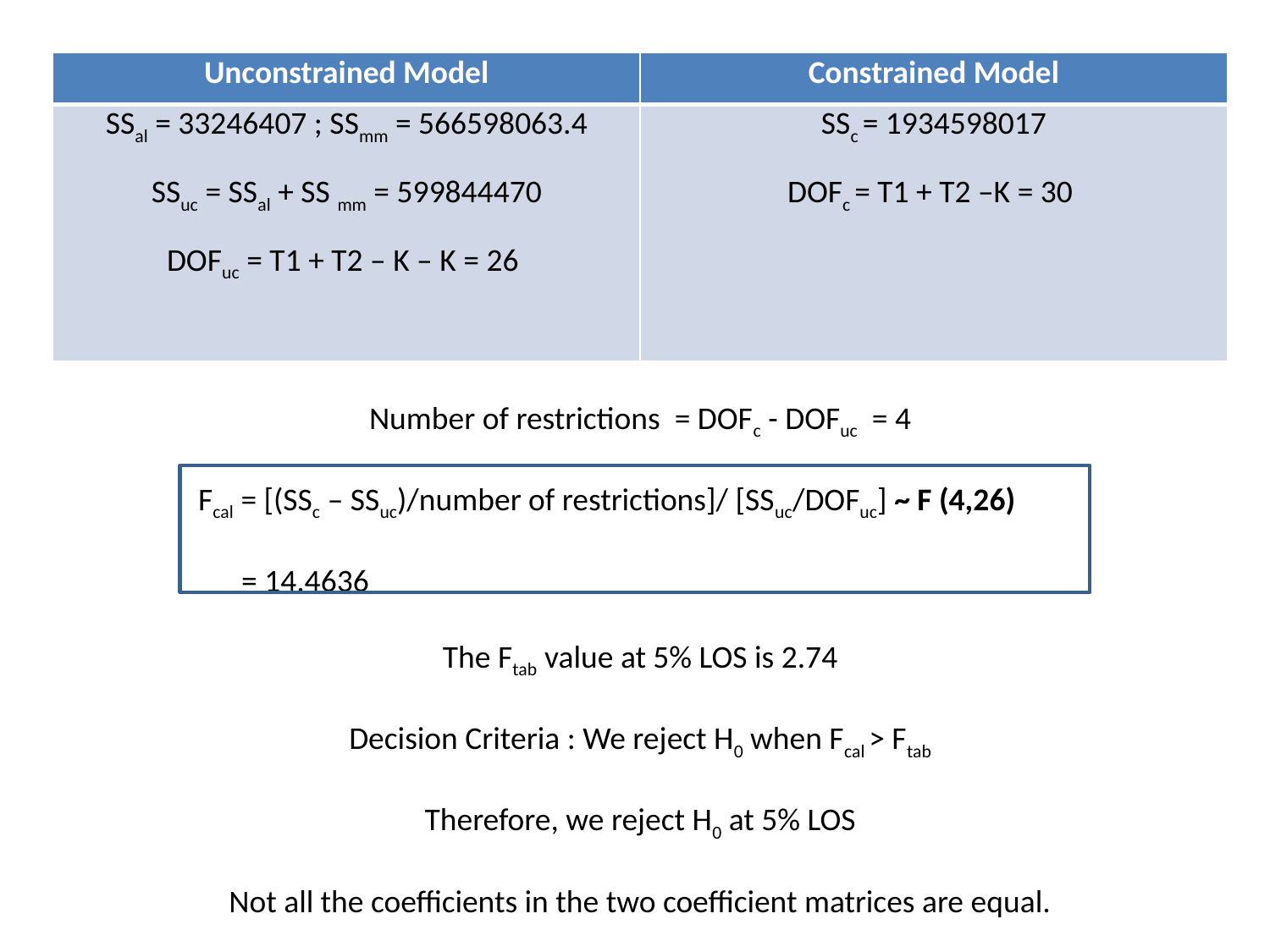

| Unconstrained Model | Constrained Model |
| --- | --- |
| SSal = 33246407 ; SSmm = 566598063.4   SSuc = SSal + SS mm = 599844470   DOFuc = T1 + T2 – K – K = 26 | SSc = 1934598017   DOFc = T1 + T2 –K = 30 |
Number of restrictions  = DOFc - DOFuc  = 4

                 Fcal = [(SSc – SSuc)/number of restrictions]/ [SSuc/DOFuc] ~ F (4,26)

                       = 14.4636

The Ftab value at 5% LOS is 2.74

Decision Criteria : We reject H0 when Fcal > Ftab

Therefore, we reject H0 at 5% LOS

Not all the coefficients in the two coefficient matrices are equal.